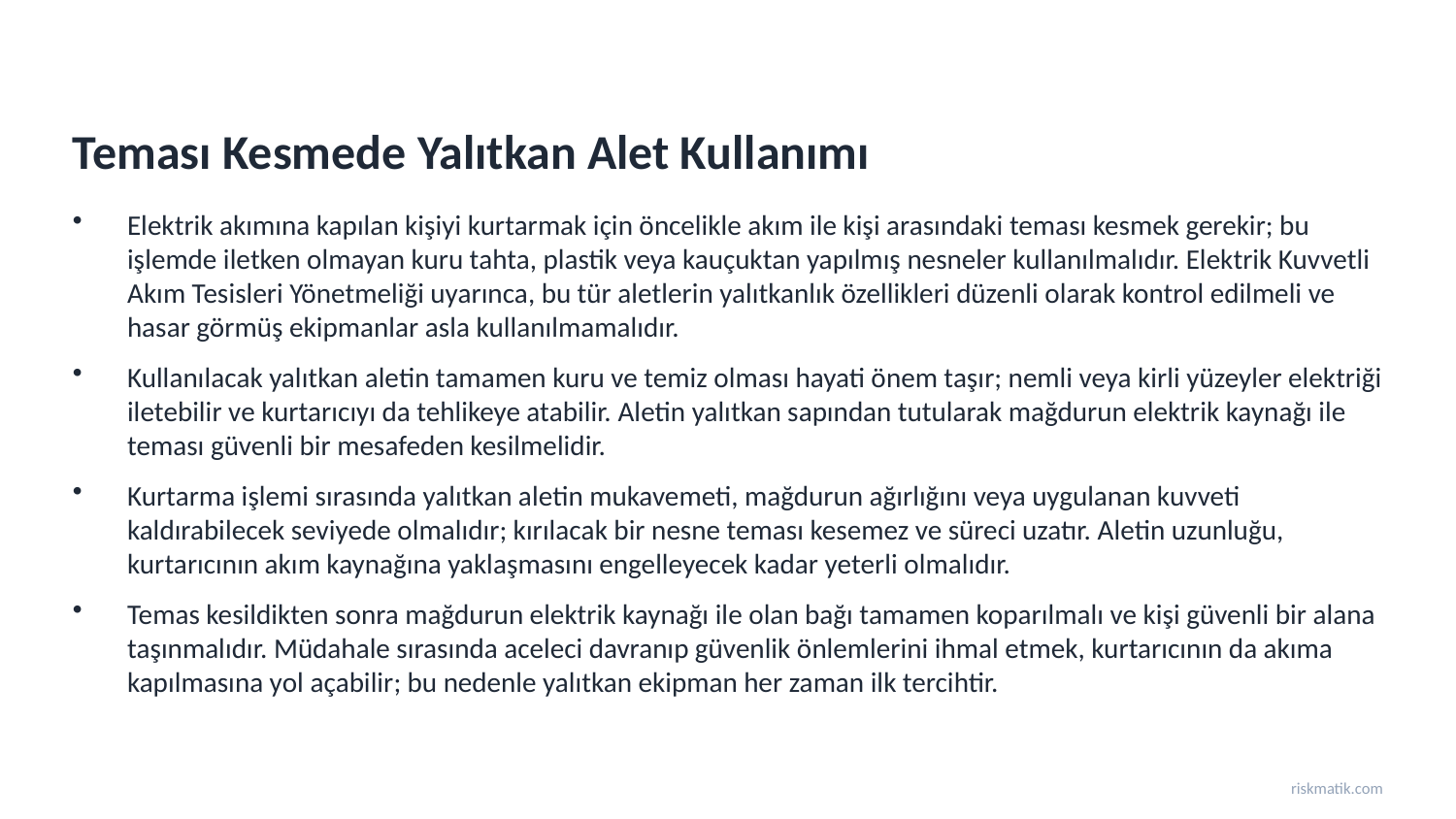

Teması Kesmede Yalıtkan Alet Kullanımı
Elektrik akımına kapılan kişiyi kurtarmak için öncelikle akım ile kişi arasındaki teması kesmek gerekir; bu işlemde iletken olmayan kuru tahta, plastik veya kauçuktan yapılmış nesneler kullanılmalıdır. Elektrik Kuvvetli Akım Tesisleri Yönetmeliği uyarınca, bu tür aletlerin yalıtkanlık özellikleri düzenli olarak kontrol edilmeli ve hasar görmüş ekipmanlar asla kullanılmamalıdır.
Kullanılacak yalıtkan aletin tamamen kuru ve temiz olması hayati önem taşır; nemli veya kirli yüzeyler elektriği iletebilir ve kurtarıcıyı da tehlikeye atabilir. Aletin yalıtkan sapından tutularak mağdurun elektrik kaynağı ile teması güvenli bir mesafeden kesilmelidir.
Kurtarma işlemi sırasında yalıtkan aletin mukavemeti, mağdurun ağırlığını veya uygulanan kuvveti kaldırabilecek seviyede olmalıdır; kırılacak bir nesne teması kesemez ve süreci uzatır. Aletin uzunluğu, kurtarıcının akım kaynağına yaklaşmasını engelleyecek kadar yeterli olmalıdır.
Temas kesildikten sonra mağdurun elektrik kaynağı ile olan bağı tamamen koparılmalı ve kişi güvenli bir alana taşınmalıdır. Müdahale sırasında aceleci davranıp güvenlik önlemlerini ihmal etmek, kurtarıcının da akıma kapılmasına yol açabilir; bu nedenle yalıtkan ekipman her zaman ilk tercihtir.
riskmatik.com